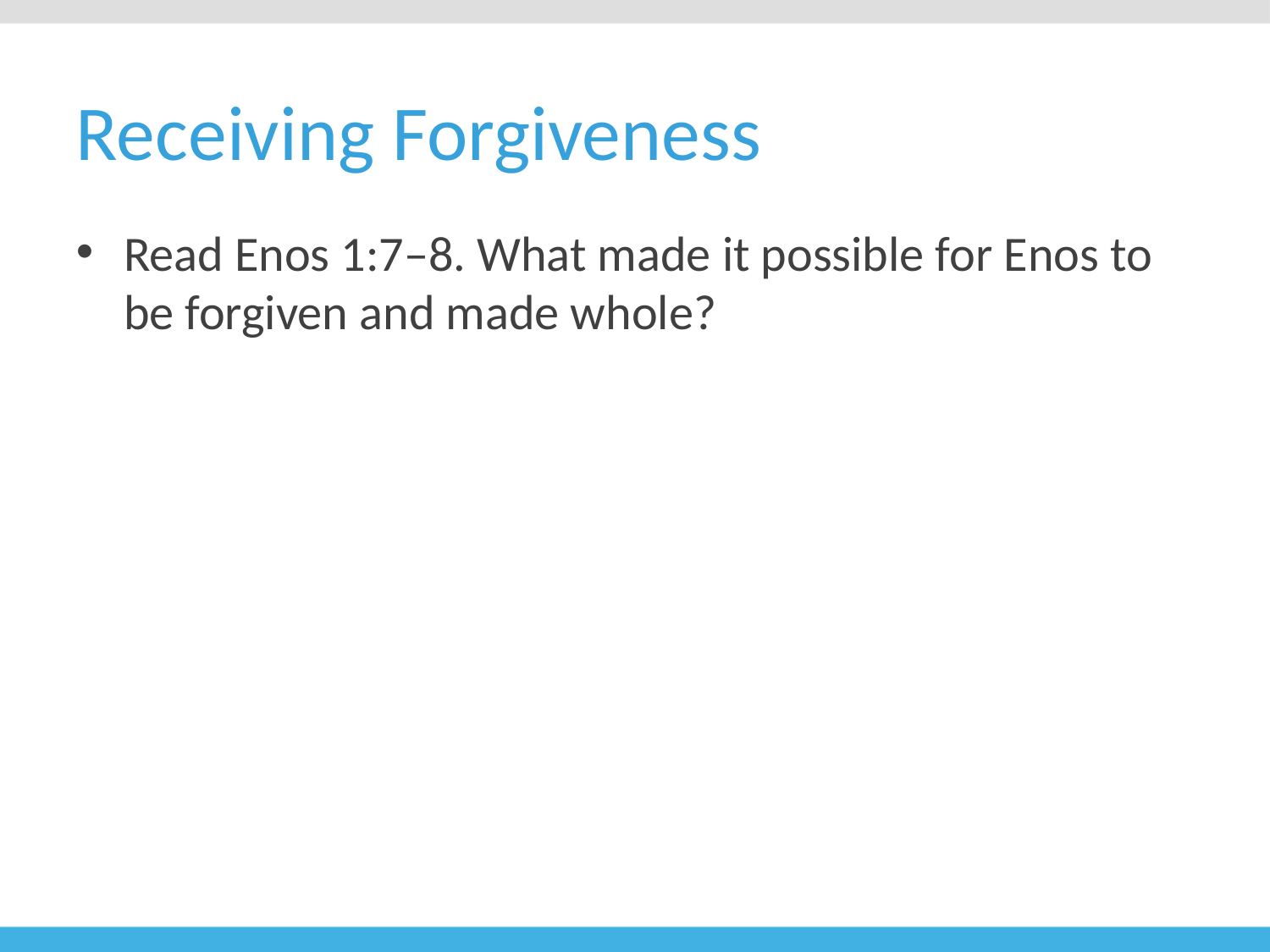

# Receiving Forgiveness
Read Enos 1:7–8. What made it possible for Enos to be forgiven and made whole?